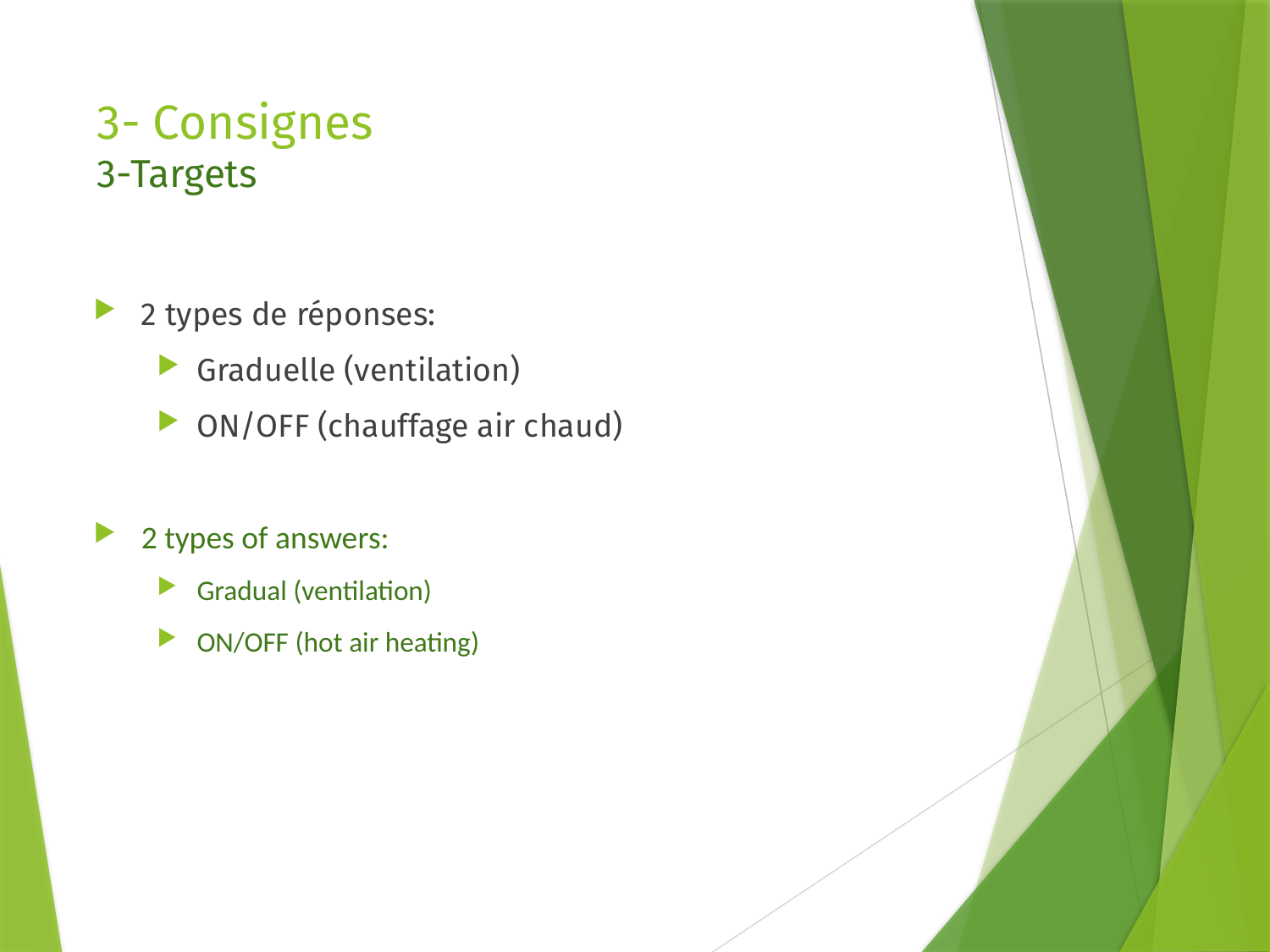

# 3- Consignes 3-Targets

2 types de réponses:
Graduelle (ventilation)
ON/OFF (chauffage air chaud)

2 types of answers:
Gradual (ventilation)
ON/OFF (hot air heating)